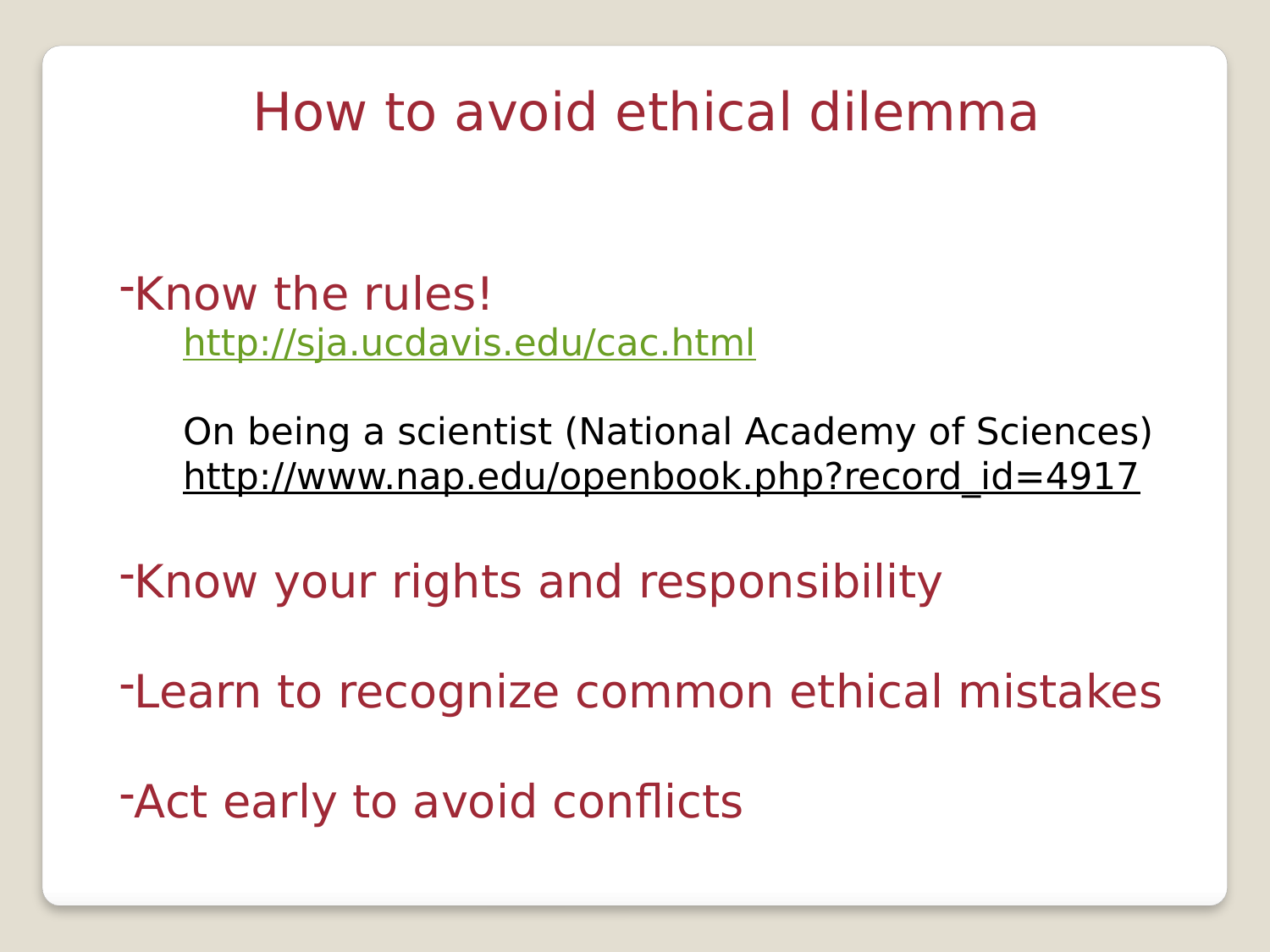

How to avoid ethical dilemma
Know the rules!
http://sja.ucdavis.edu/cac.html

On being a scientist (National Academy of Sciences)
http://www.nap.edu/openbook.php?record_id=4917

Know your rights and responsibility

Learn to recognize common ethical mistakes

Act early to avoid conflicts